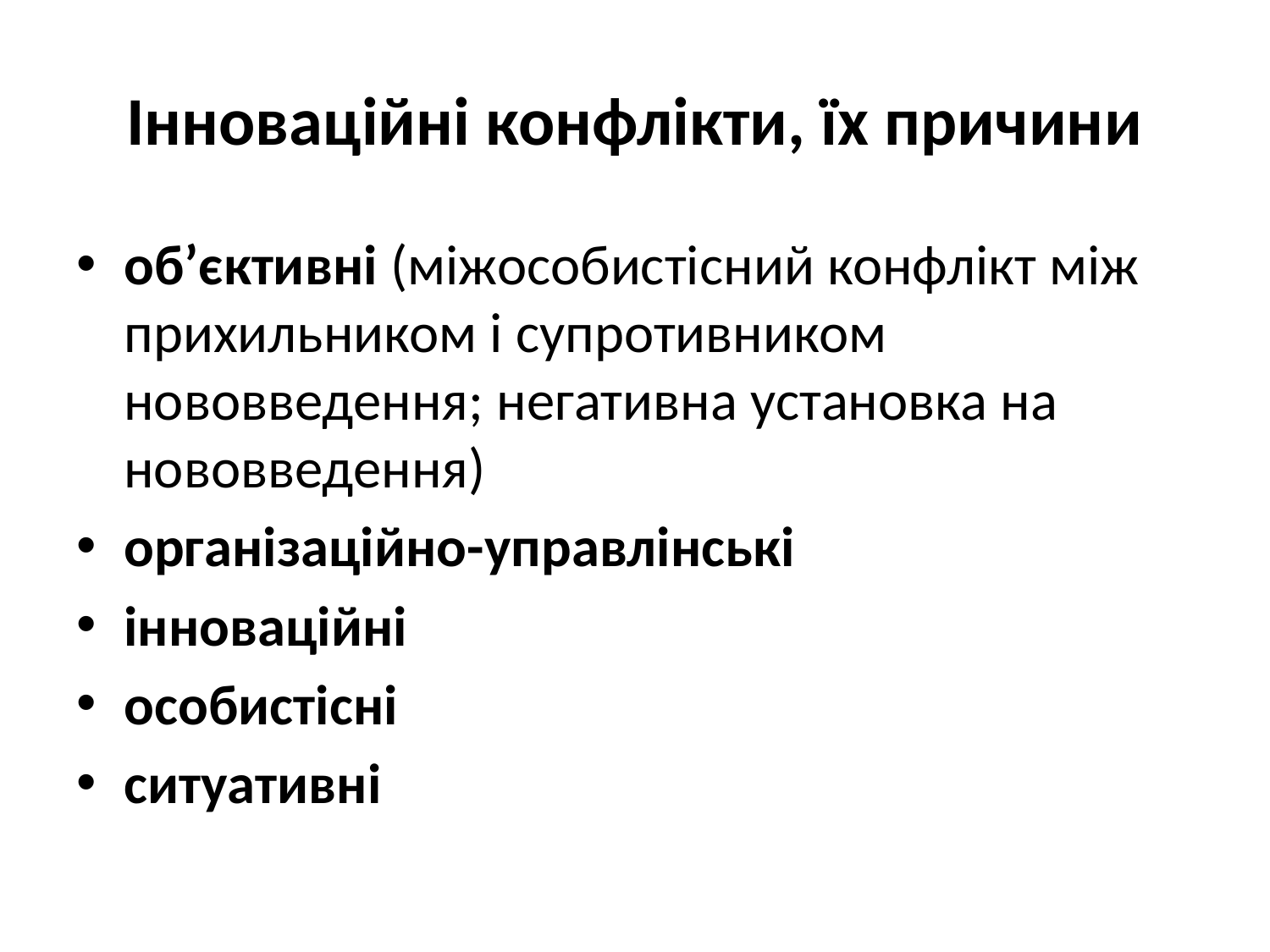

# Інноваційні конфлікти, їх причини
об’єктивні (міжособистісний конфлікт між прихильником і супротивником нововведення; негативна установка на нововведення)
організаційно-управлінські
інноваційні
особистісні
ситуативні